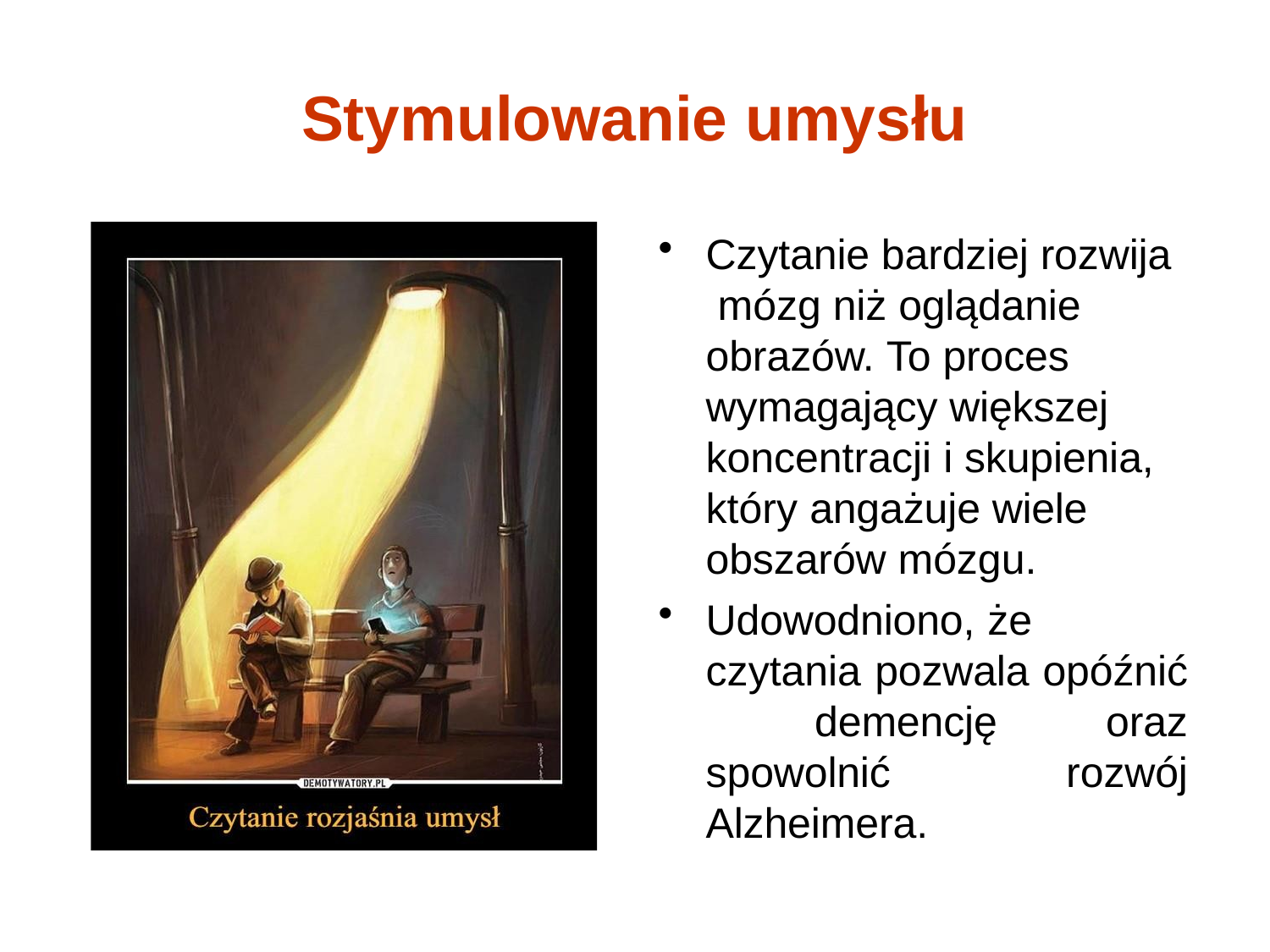

# Stymulowanie umysłu

Czytanie bardziej rozwija  mózg niż oglądanie  obrazów. To proces  wymagający większej  koncentracji i skupienia,  który angażuje wiele  obszarów mózgu.
Udowodniono, że
czytania pozwala opóźnić  demencję oraz spowolnić  rozwój Alzheimera.